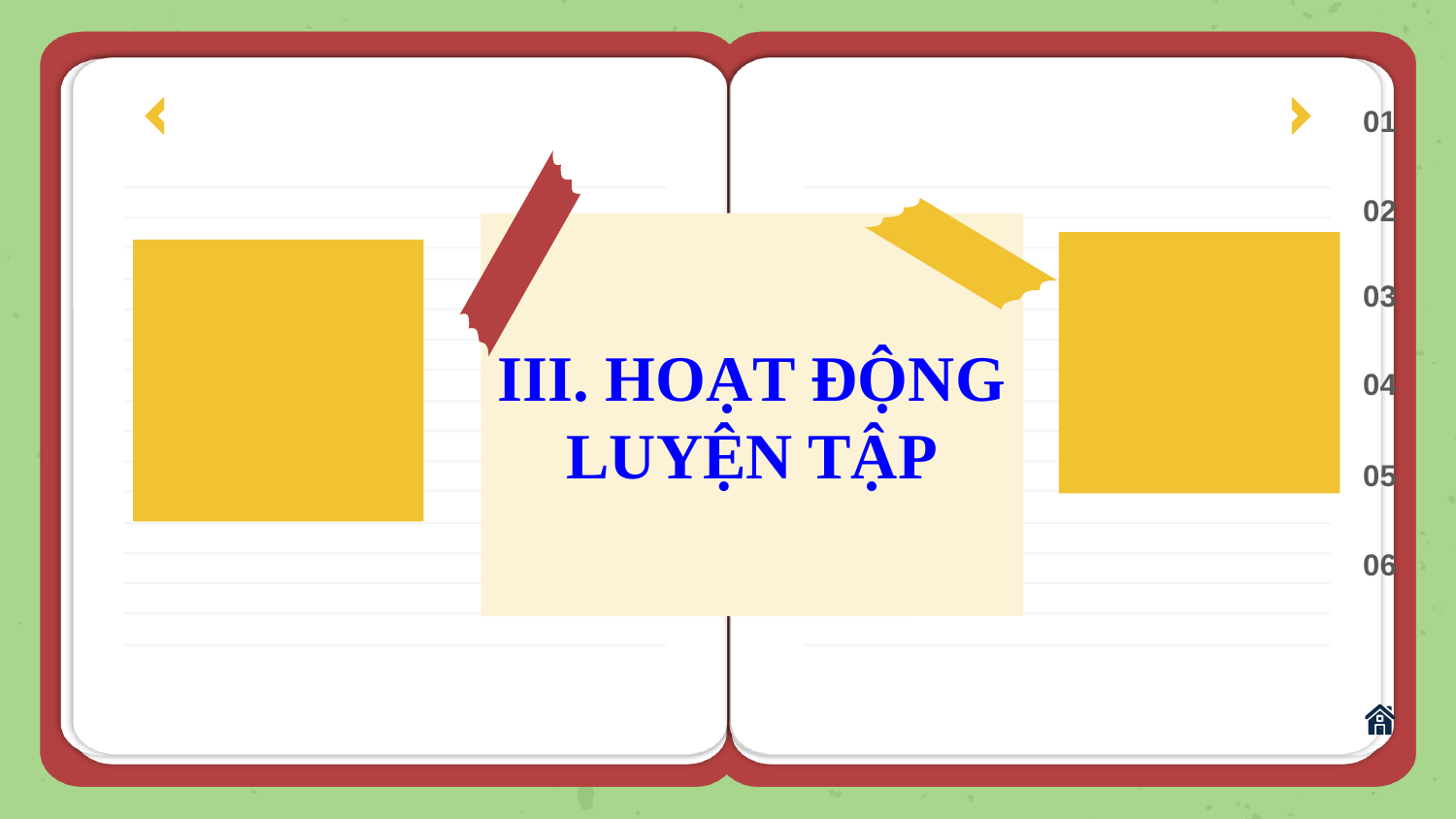

01

02

III. HOẠT ĐỘNG LUYỆN TẬP

03
04
05
06